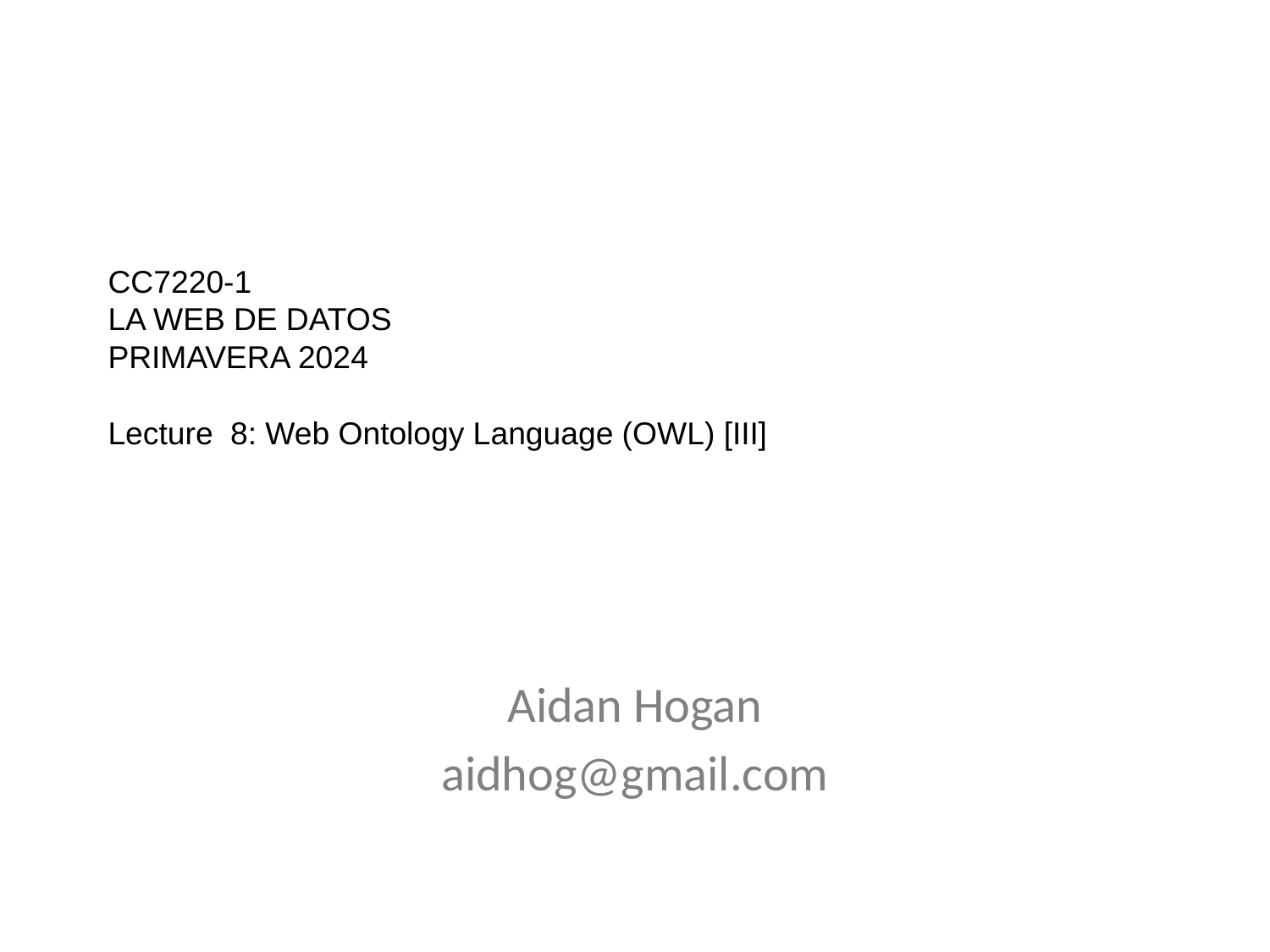

# CC7220-1 La Web de Datos Primavera 2024 Lecture  8: Web Ontology Language (OWL) [III]
Aidan Hogan
aidhog@gmail.com